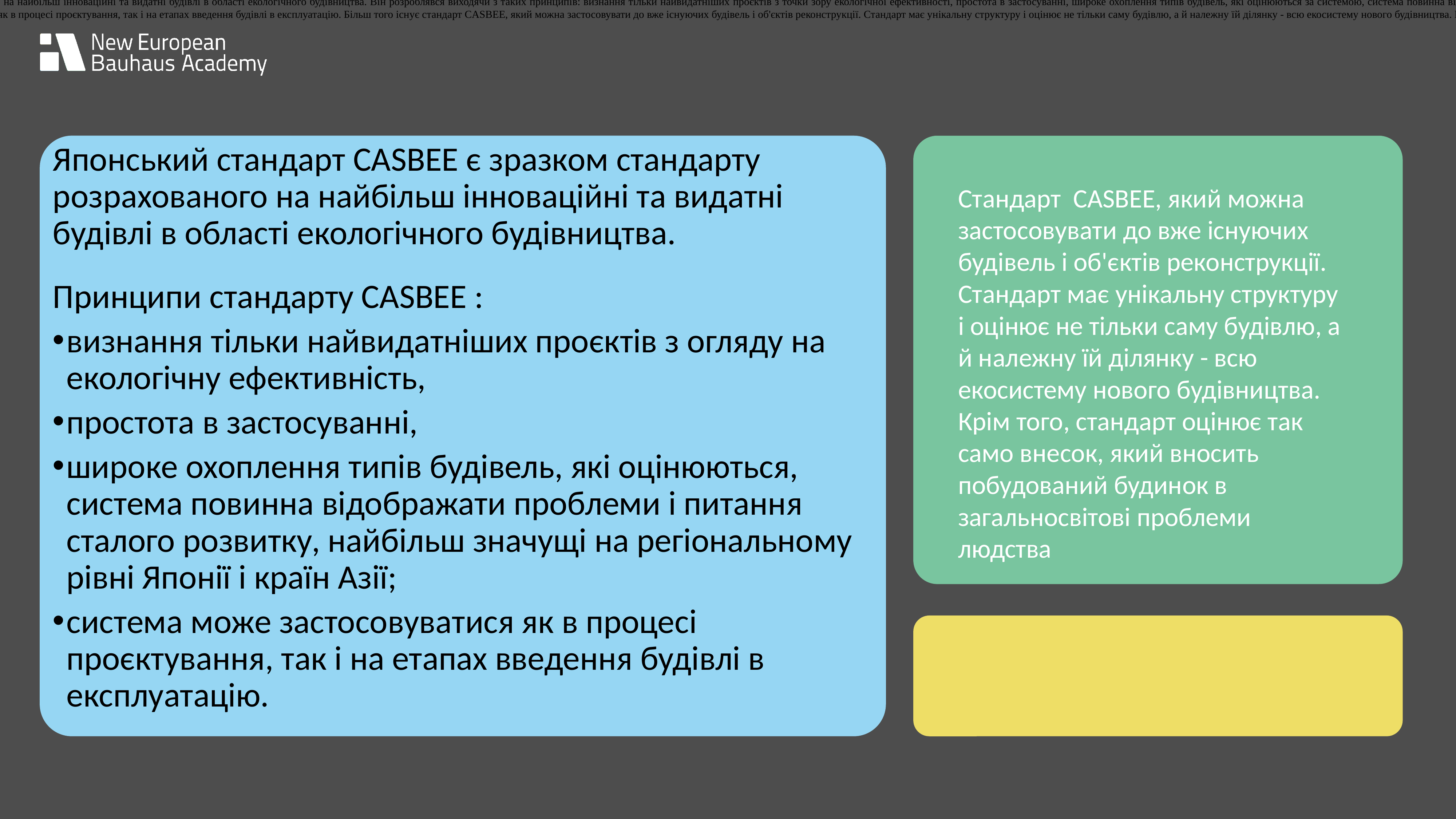

Японський стандарт CASBEE є зразком стандарту розрахованого на найбільш інноваційні та видатні будівлі в області екологічного будівництва. Він розроблявся виходячи з таких принципів: визнання тільки найвидатніших проєктів з точки зору екологічної ефективності, простота в застосуванні, широке охоплення типів будівель, які оцінюються за системою, система повинна відображати проблеми і питання сталого розвитку, найбільш значущі на регіональному рівні Японії і країн Азії. Система може застосовуватися як в процесі проєктування, так і на етапах введення будівлі в експлуатацію. Більш того існує стандарт CASBEE, який можна застосовувати до вже існуючих будівель і об'єктів реконструкції. Стандарт має унікальну структуру і оцінює не тільки саму будівлю, а й належну їй ділянку - всю екосистему нового будівництва. Крім того, стандарт оцінює так само внесок, який вносить побудований будинок в загальносвітові проблеми людства.

Японський стандарт CASBEE є зразком стандарту розрахованого на найбільш інноваційні та видатні будівлі в області екологічного будівництва.

Принципи стандарту CASBEE :
визнання тільки найвидатніших проєктів з огляду на екологічну ефективність,
простота в застосуванні,
широке охоплення типів будівель, які оцінюються, система повинна відображати проблеми і питання сталого розвитку, найбільш значущі на регіональному рівні Японії і країн Азії;
система може застосовуватися як в процесі проєктування, так і на етапах введення будівлі в експлуатацію.

Стандарт  CASBEE, який можна застосовувати до вже існуючих будівель і об'єктів реконструкції. Стандарт має унікальну структуру і оцінює не тільки саму будівлю, а й належну їй ділянку - всю екосистему нового будівництва. Крім того, стандарт оцінює так само внесок, який вносить побудований будинок в загальносвітові проблеми людства